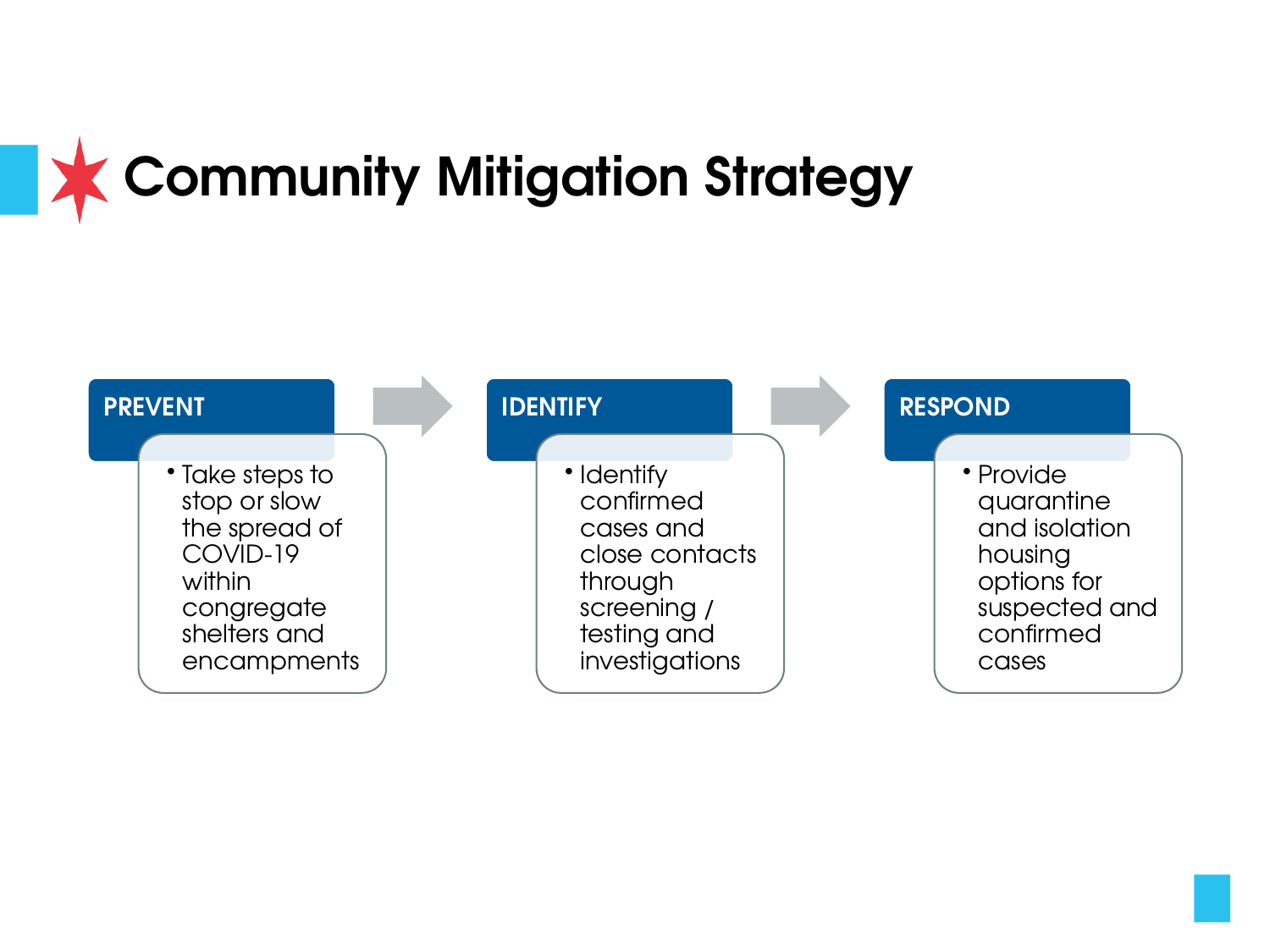

# Community Mitigation Strategy
PREVENT
Take steps to stop or slow the spread of COVID-19 within congregate shelters and encampments

IDENTIFY
Identify confirmed cases and close contacts through screening / testing and investigations

RESPOND
Provide quarantine and isolation housing options for suspected and confirmed cases